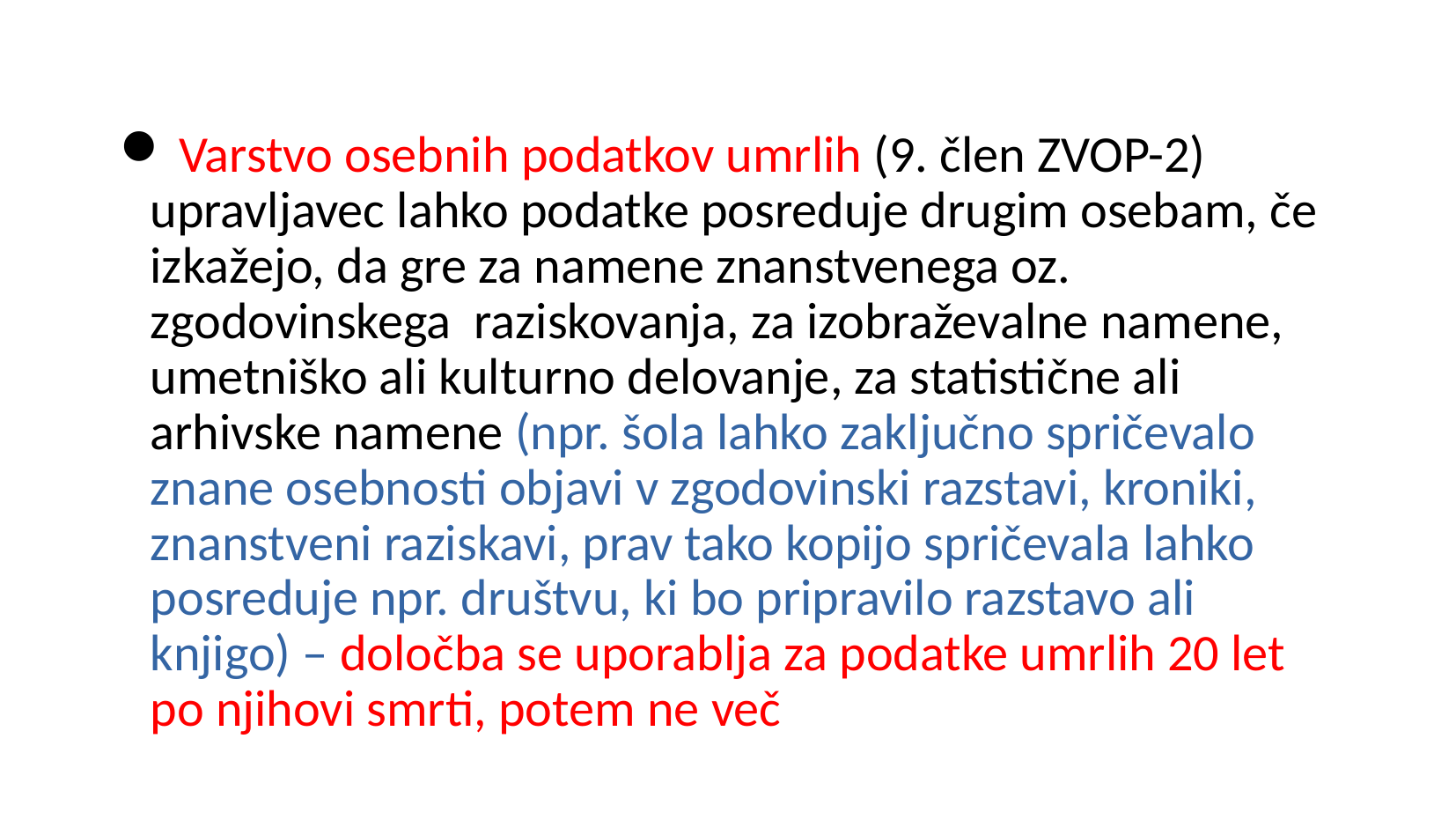

Varstvo osebnih podatkov umrlih (9. člen ZVOP-2) upravljavec lahko podatke posreduje drugim osebam, če izkažejo, da gre za namene znanstvenega oz. zgodovinskega  raziskovanja, za izobraževalne namene, umetniško ali kulturno delovanje, za statistične ali arhivske namene (npr. šola lahko zaključno spričevalo znane osebnosti objavi v zgodovinski razstavi, kroniki, znanstveni raziskavi, prav tako kopijo spričevala lahko posreduje npr. društvu, ki bo pripravilo razstavo ali knjigo) – določba se uporablja za podatke umrlih 20 let po njihovi smrti, potem ne več